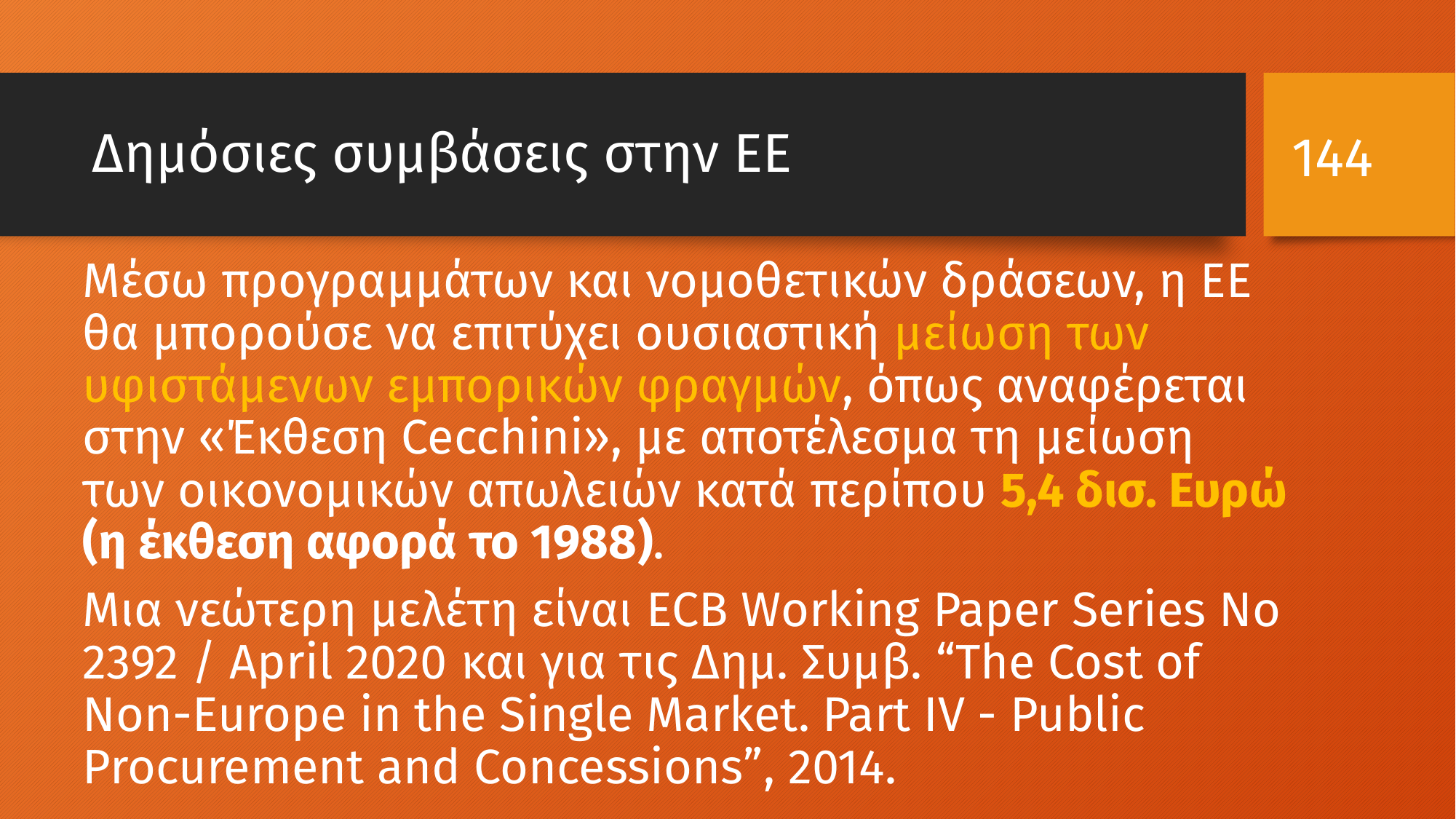

144
# Δημόσιες συμβάσεις στην ΕΕ
Μέσω προγραμμάτων και νομοθετικών δράσεων, η ΕΕ θα μπορούσε να επιτύχει ουσιαστική μείωση των υφιστάμενων εμπορικών φραγμών, όπως αναφέρεται στην «Έκθεση Cecchini», με αποτέλεσμα τη μείωση των οικονομικών απωλειών κατά περίπου 5,4 δισ. Ευρώ (η έκθεση αφορά το 1988).
Μια νεώτερη μελέτη είναι ECB Working Paper Series No 2392 / April 2020 και για τις Δημ. Συμβ. “The Cost of Non-Europe in the Single Market. Part IV - Public Procurement and Concessions”, 2014.